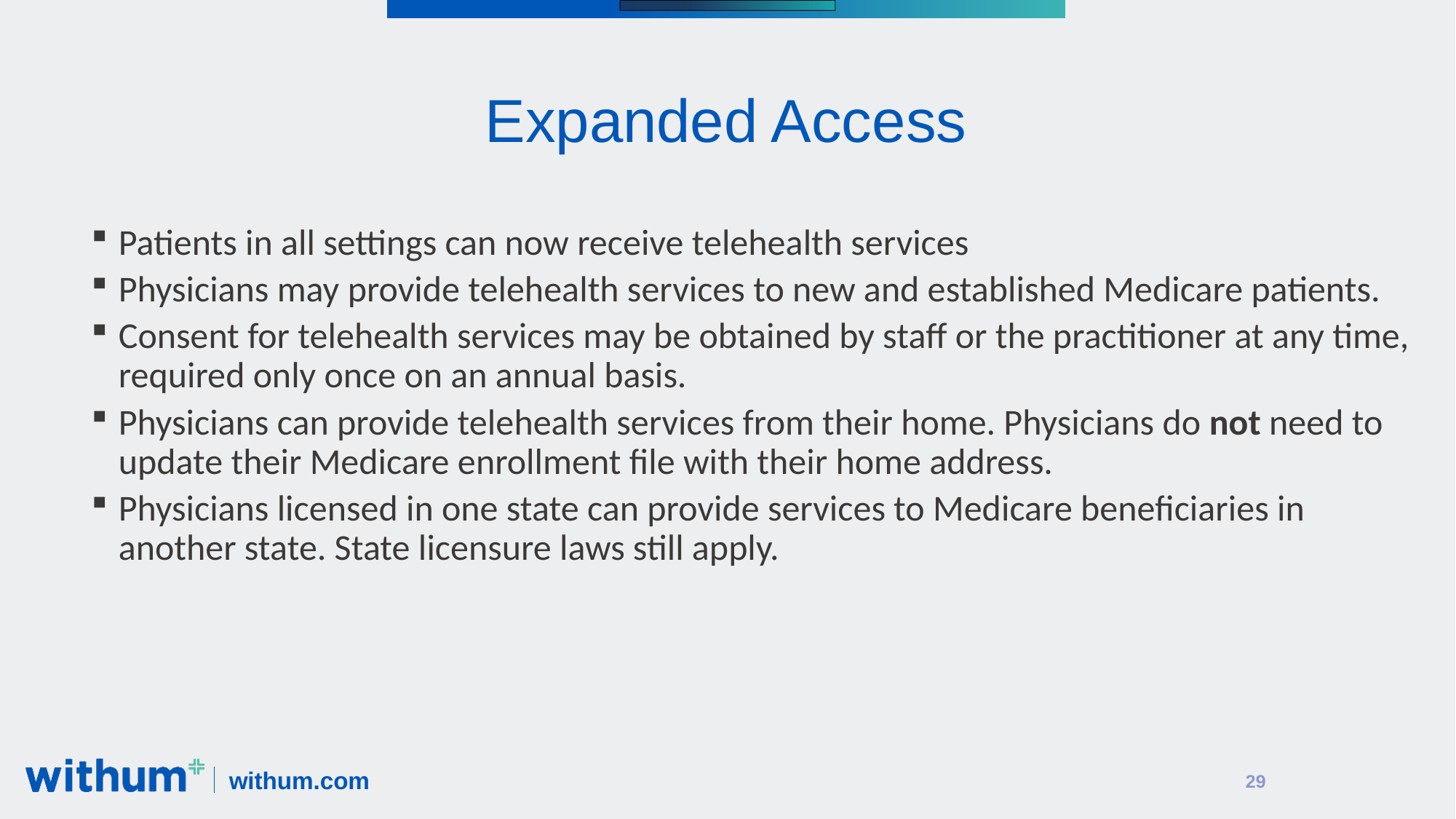

# Expanded Access
Patients in all settings can now receive telehealth services
Physicians may provide telehealth services to new and established Medicare patients.
Consent for telehealth services may be obtained by staff or the practitioner at any time, required only once on an annual basis.
Physicians can provide telehealth services from their home. Physicians do not need to update their Medicare enrollment file with their home address.
Physicians licensed in one state can provide services to Medicare beneficiaries in another state. State licensure laws still apply.
29